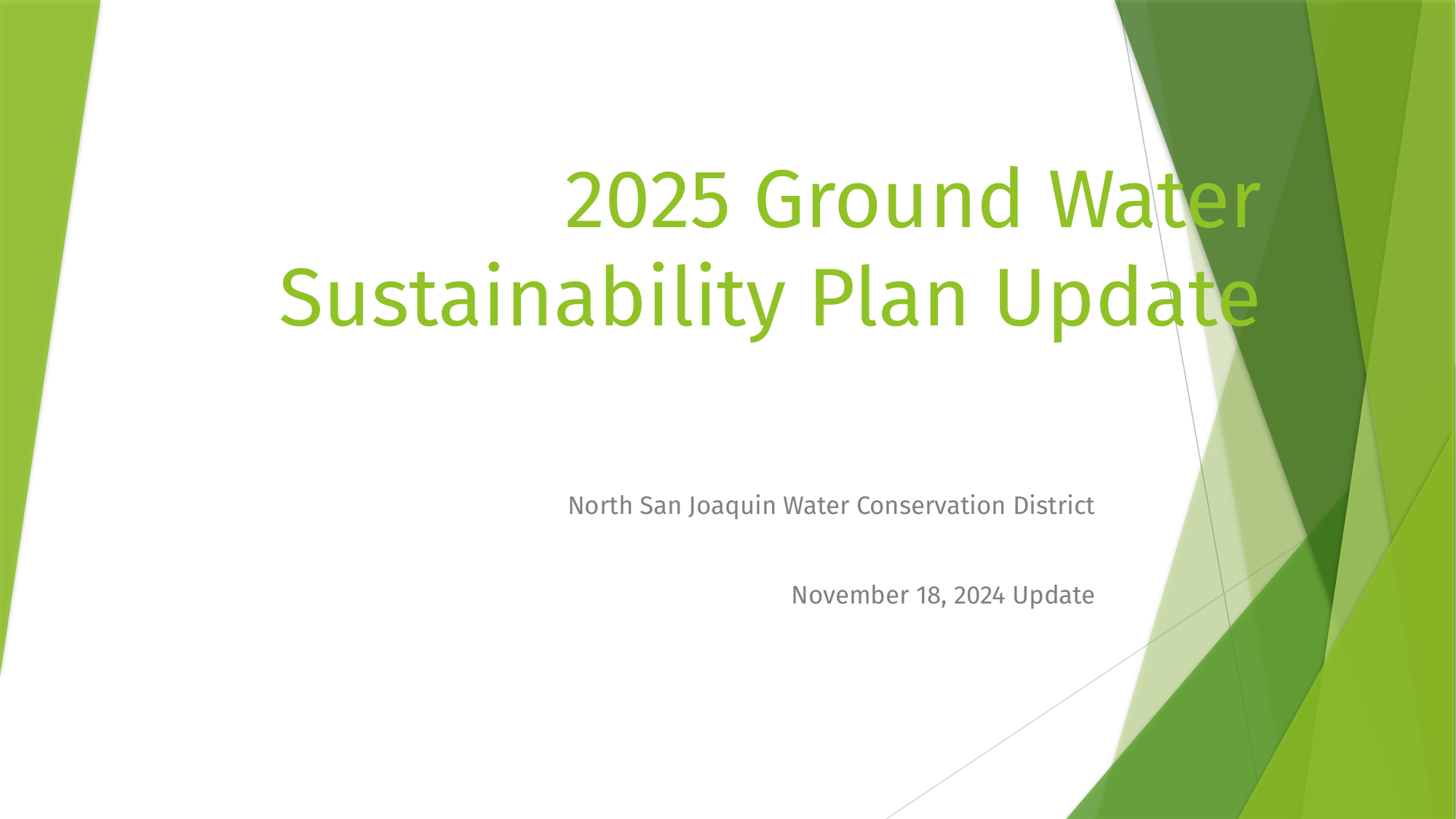

# 2025 Ground Water Sustainability Plan Update
North San Joaquin Water Conservation District

November 18, 2024 Update